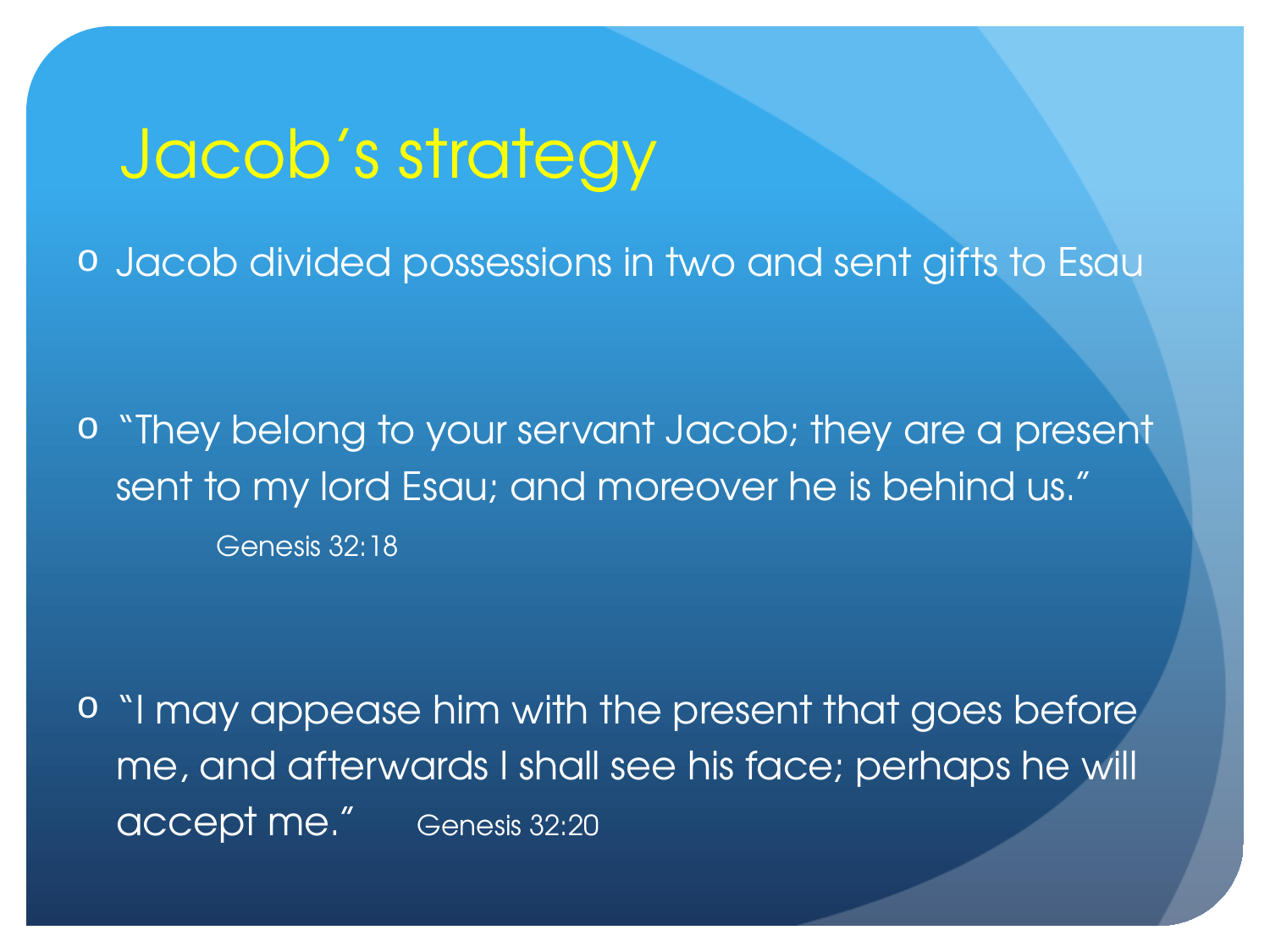

# Jacob’s strategy
Jacob divided possessions in two and sent gifts to Esau

“They belong to your servant Jacob; they are a present sent to my lord Esau; and moreover he is behind us.”    						Genesis 32:18

“I may appease him with the present that goes before me, and afterwards I shall see his face; perhaps he will accept me.” 				Genesis 32:20